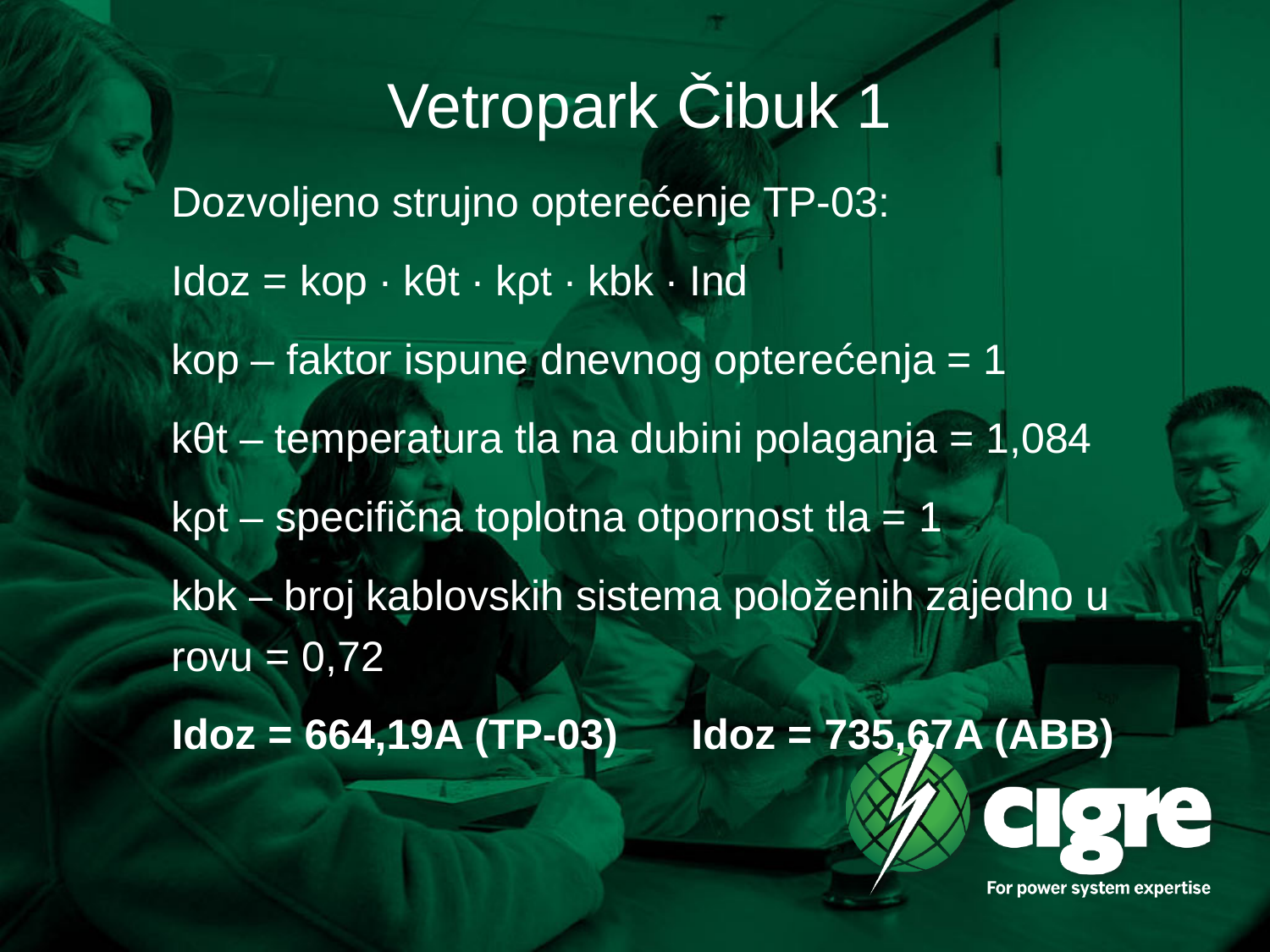

Vetropark Čibuk 1
Dozvoljeno strujno opterećenje TP-03:
Idoz = kop ∙ kθt ∙ kρt ∙ kbk ∙ Ind
kop – faktor ispune dnevnog opterećenja = 1
kθt – temperatura tla na dubini polaganja = 1,084
kρt – specifična toplotna otpornost tla = 1
kbk – broj kablovskih sistema položenih zajedno u rovu = 0,72
Idoz = 664,19A (TP-03)	 Idoz = 735,67A (ABB)